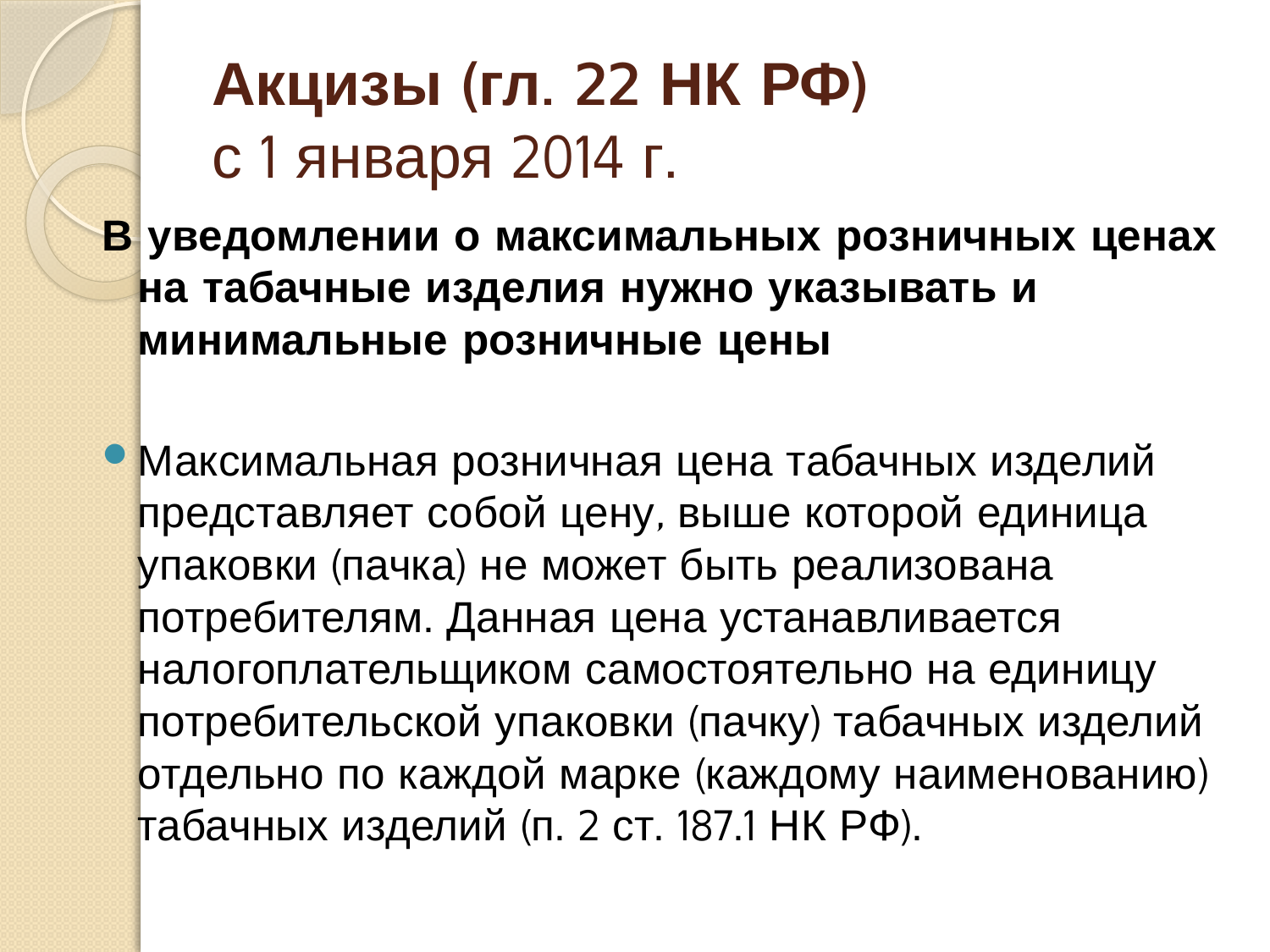

# Акцизы (гл. 22 НК РФ) с 1 января 2014 г.
В уведомлении о максимальных розничных ценах на табачные изделия нужно указывать и минимальные розничные цены

Максимальная розничная цена табачных изделий представляет собой цену, выше которой единица упаковки (пачка) не может быть реализована потребителям. Данная цена устанавливается налогоплательщиком самостоятельно на единицу потребительской упаковки (пачку) табачных изделий отдельно по каждой марке (каждому наименованию) табачных изделий (п. 2 ст. 187.1 НК РФ).